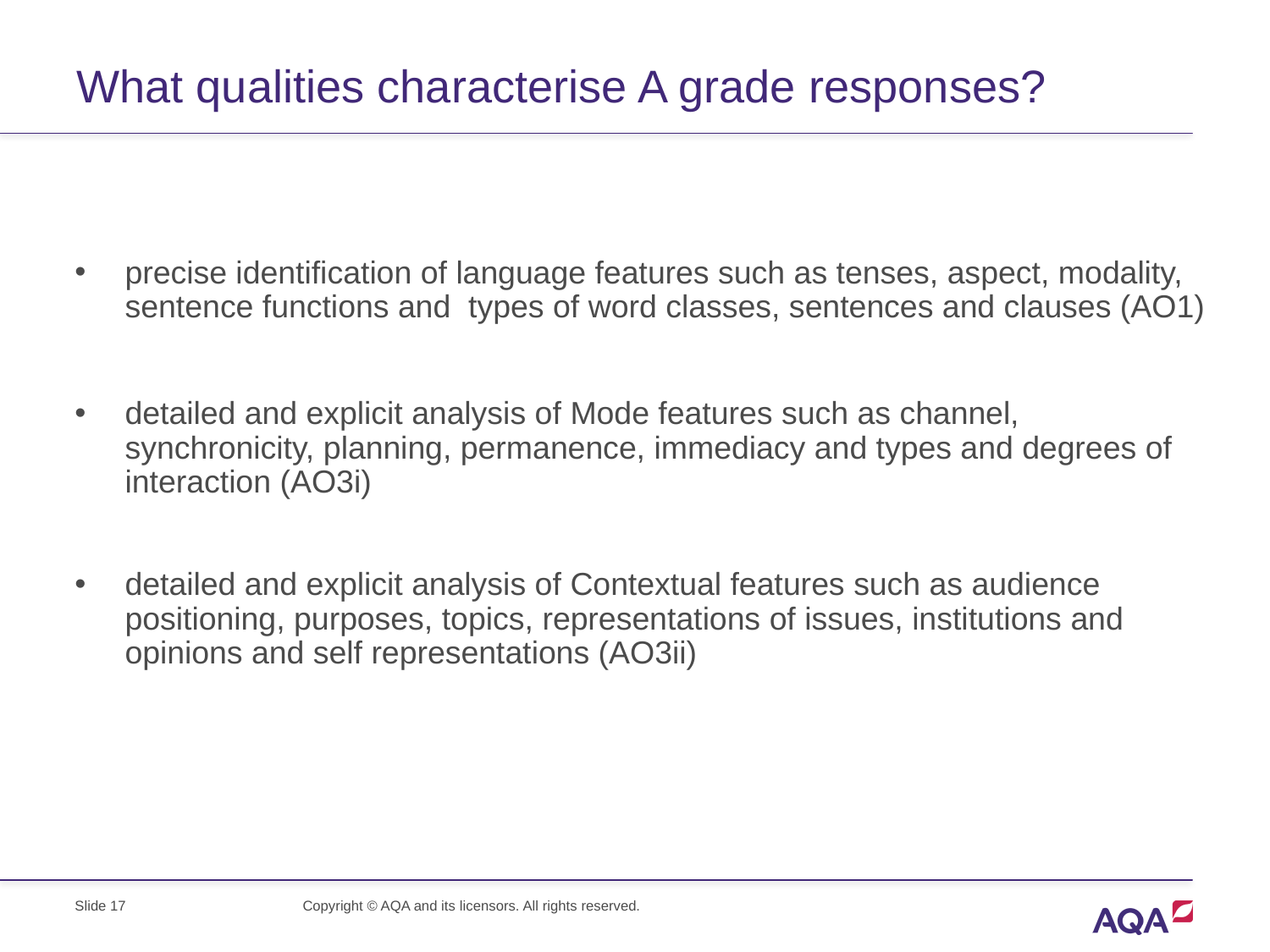

# What qualities characterise A grade responses?
precise identification of language features such as tenses, aspect, modality, sentence functions and  types of word classes, sentences and clauses (AO1)

detailed and explicit analysis of Mode features such as channel, synchronicity, planning, permanence, immediacy and types and degrees of interaction (AO3i)

detailed and explicit analysis of Contextual features such as audience positioning, purposes, topics, representations of issues, institutions and opinions and self representations (AO3ii)

Slide 17
Copyright © AQA and its licensors. All rights reserved.